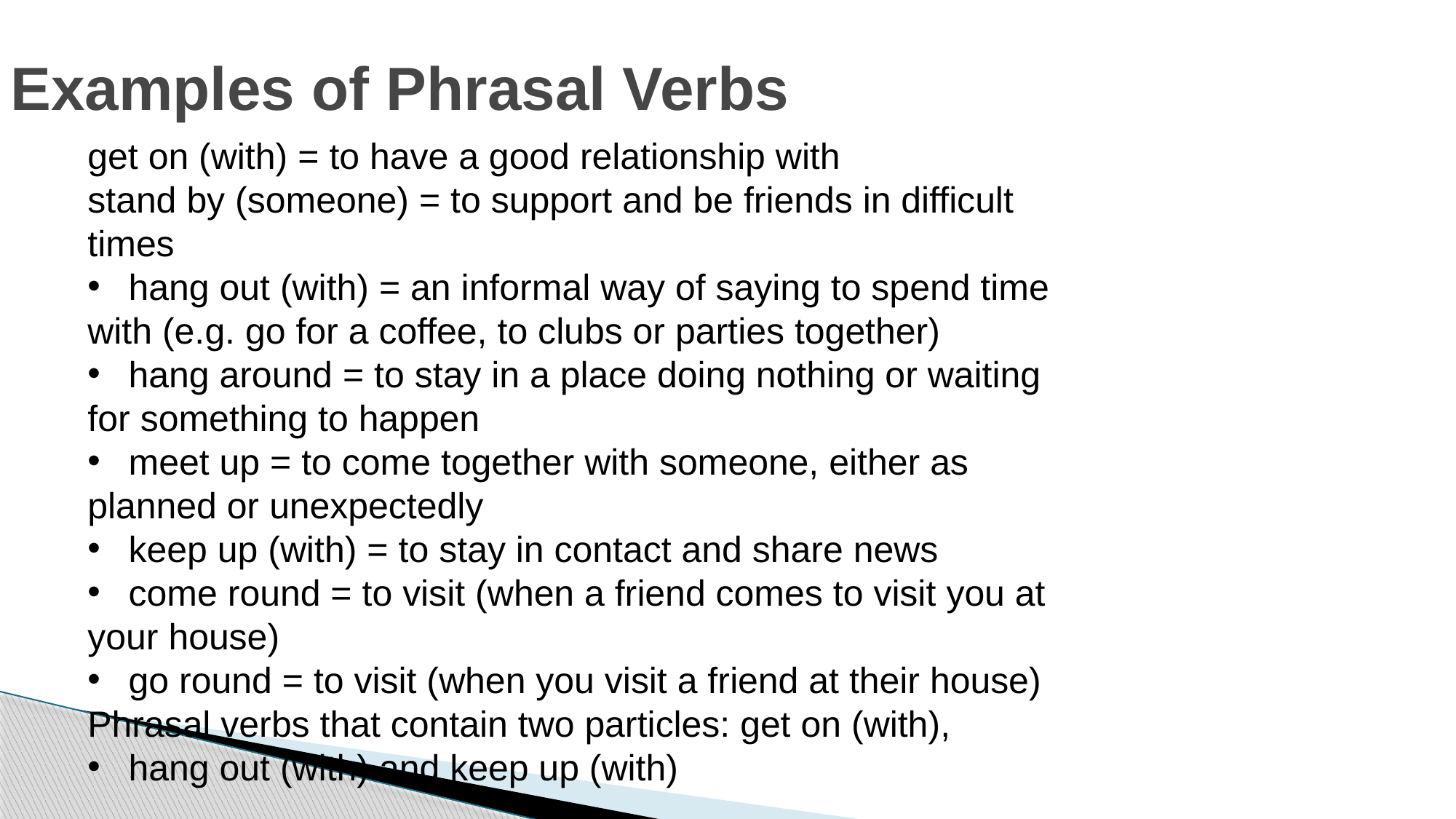

Examples of Phrasal Verbs
get on (with) = to have a good relationship with
stand by (someone) = to support and be friends in difficult
times
hang out (with) = an informal way of saying to spend time
with (e.g. go for a coffee, to clubs or parties together)
hang around = to stay in a place doing nothing or waiting
for something to happen
meet up = to come together with someone, either as
planned or unexpectedly
keep up (with) = to stay in contact and share news
come round = to visit (when a friend comes to visit you at
your house)
go round = to visit (when you visit a friend at their house)
Phrasal verbs that contain two particles: get on (with),
hang out (with) and keep up (with)